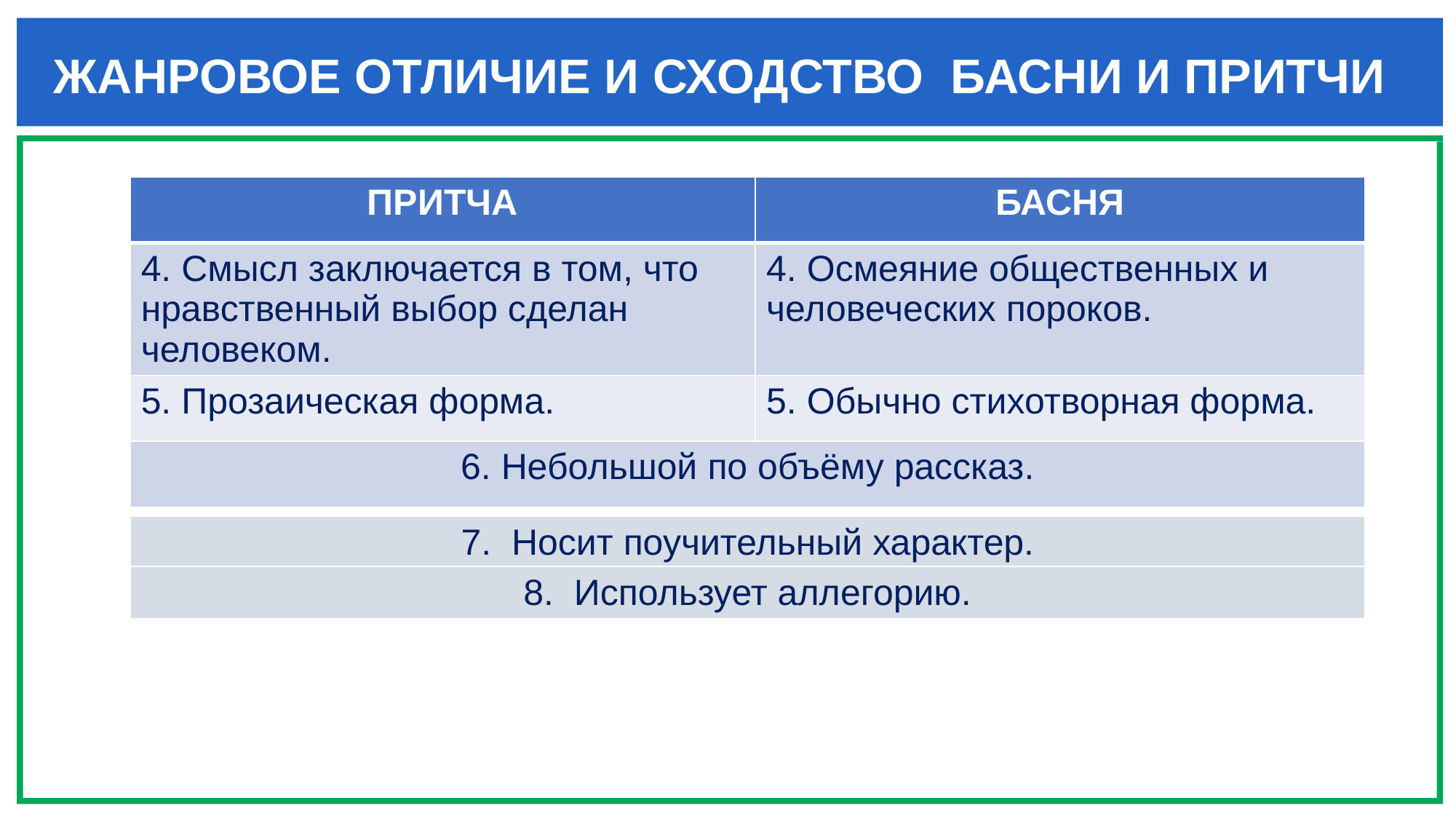

# ЖАНРОВОЕ ОТЛИЧИЕ И СХОДСТВО  БАСНИ И ПРИТЧИ

| ПРИТЧА | БАСНЯ |
| --- | --- |
| 4. Смысл заключается в том, что нравственный выбор сделан человеком. | 4. Осмеяние общественных и человеческих пороков. |
| 5. Прозаическая форма. | 5. Обычно стихотворная форма. |
| 6. Небольшой по объёму рассказ. |  |

| 7. Носит поучительный характер. |
| --- |

| 8. Использует аллегорию. |
| --- |